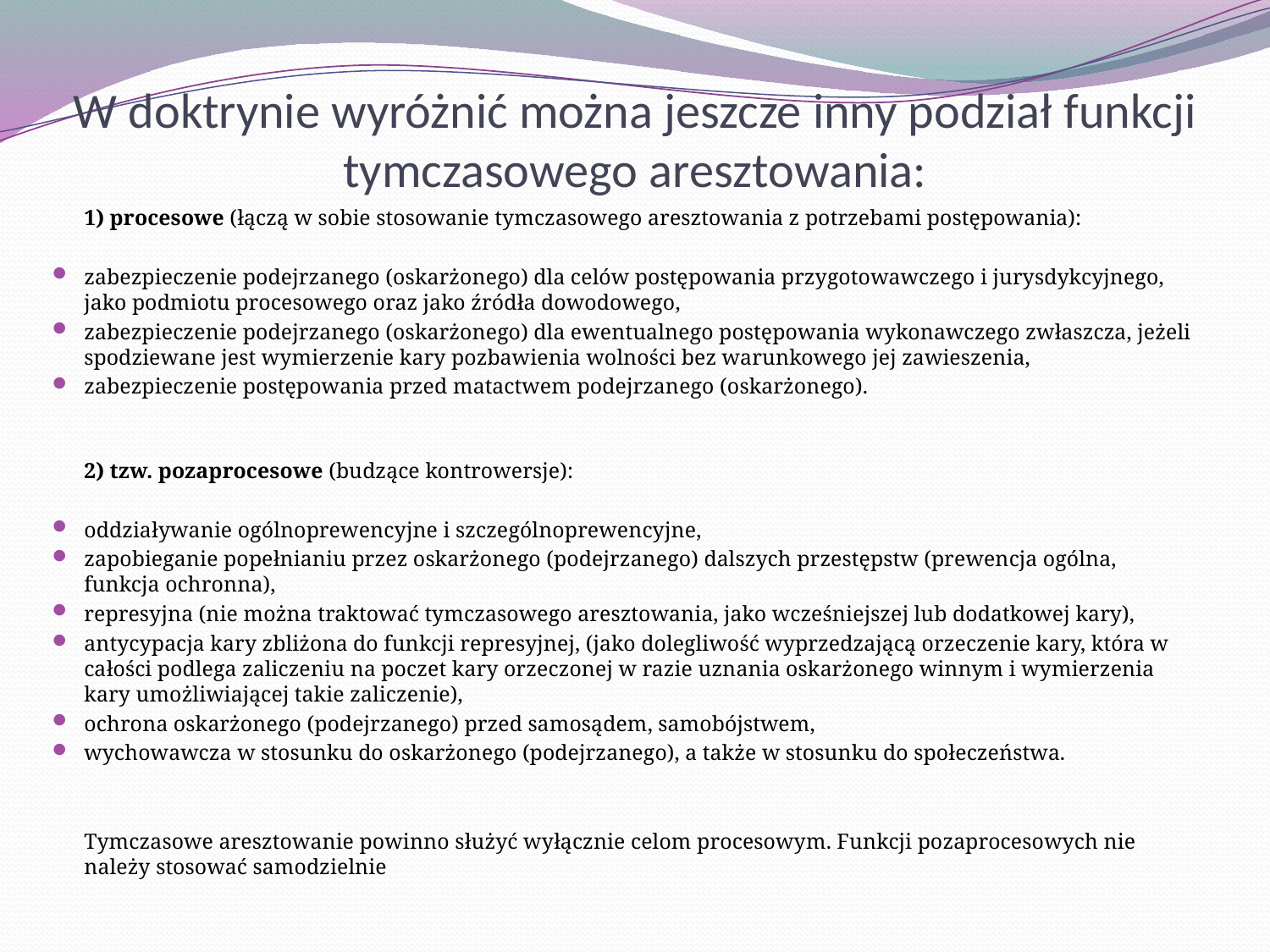

# W doktrynie wyróżnić można jeszcze inny podział funkcji tymczasowego aresztowania:
	1) procesowe (łączą w sobie stosowanie tymczasowego aresztowania z potrzebami postępowania):

zabezpieczenie podejrzanego (oskarżonego) dla celów postępowania przygotowawczego i jurysdykcyjnego, jako podmiotu procesowego oraz jako źródła dowodowego,
zabezpieczenie podejrzanego (oskarżonego) dla ewentualnego postępowania wykonawczego zwłaszcza, jeżeli spodziewane jest wymierzenie kary pozbawienia wolności bez warunkowego jej zawieszenia,
zabezpieczenie postępowania przed matactwem podejrzanego (oskarżonego).

	2) tzw. pozaprocesowe (budzące kontrowersje):

oddziaływanie ogólnoprewencyjne i szczególnoprewencyjne,
zapobieganie popełnianiu przez oskarżonego (podejrzanego) dalszych przestępstw (prewencja ogólna, funkcja ochronna),
represyjna (nie można traktować tymczasowego aresztowania, jako wcześniejszej lub dodatkowej kary),
antycypacja kary zbliżona do funkcji represyjnej, (jako dolegliwość wyprzedzającą orzeczenie kary, która w całości podlega zaliczeniu na poczet kary orzeczonej w razie uznania oskarżonego winnym i wymierzenia kary umożliwiającej takie zaliczenie),
ochrona oskarżonego (podejrzanego) przed samosądem, samobójstwem,
wychowawcza w stosunku do oskarżonego (podejrzanego), a także w stosunku do społeczeństwa.

	Tymczasowe aresztowanie powinno służyć wyłącznie celom procesowym. Funkcji pozaprocesowych nie należy stosować samodzielnie